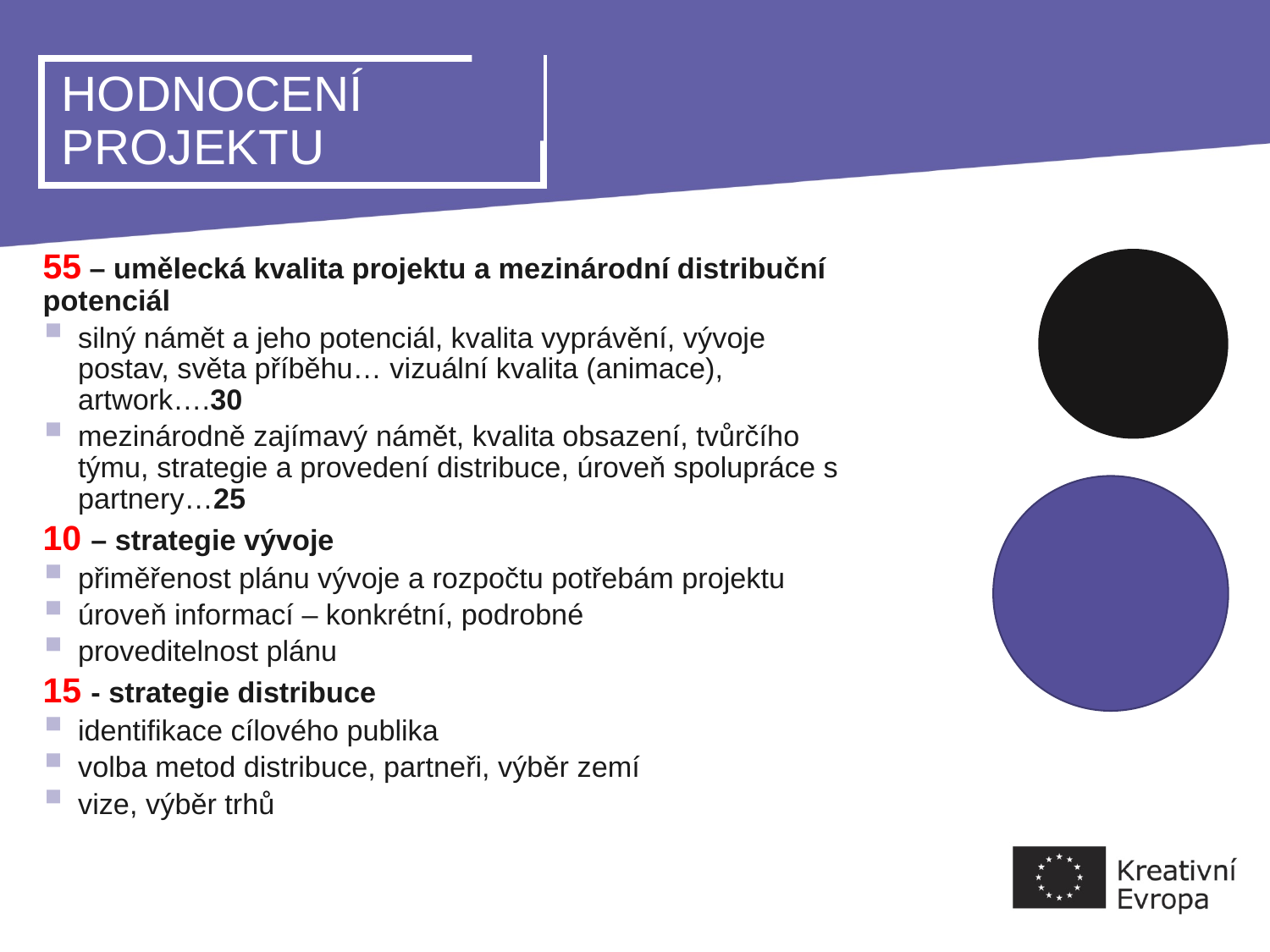

# HODNOCENÍ PROJEKTU
55 – umělecká kvalita projektu a mezinárodní distribuční potenciál
silný námět a jeho potenciál, kvalita vyprávění, vývoje postav, světa příběhu… vizuální kvalita (animace), artwork….30
mezinárodně zajímavý námět, kvalita obsazení, tvůrčího týmu, strategie a provedení distribuce, úroveň spolupráce s partnery…25
10 – strategie vývoje
přiměřenost plánu vývoje a rozpočtu potřebám projektu
úroveň informací – konkrétní, podrobné
proveditelnost plánu
15 - strategie distribuce
identifikace cílového publika
volba metod distribuce, partneři, výběr zemí
vize, výběr trhů